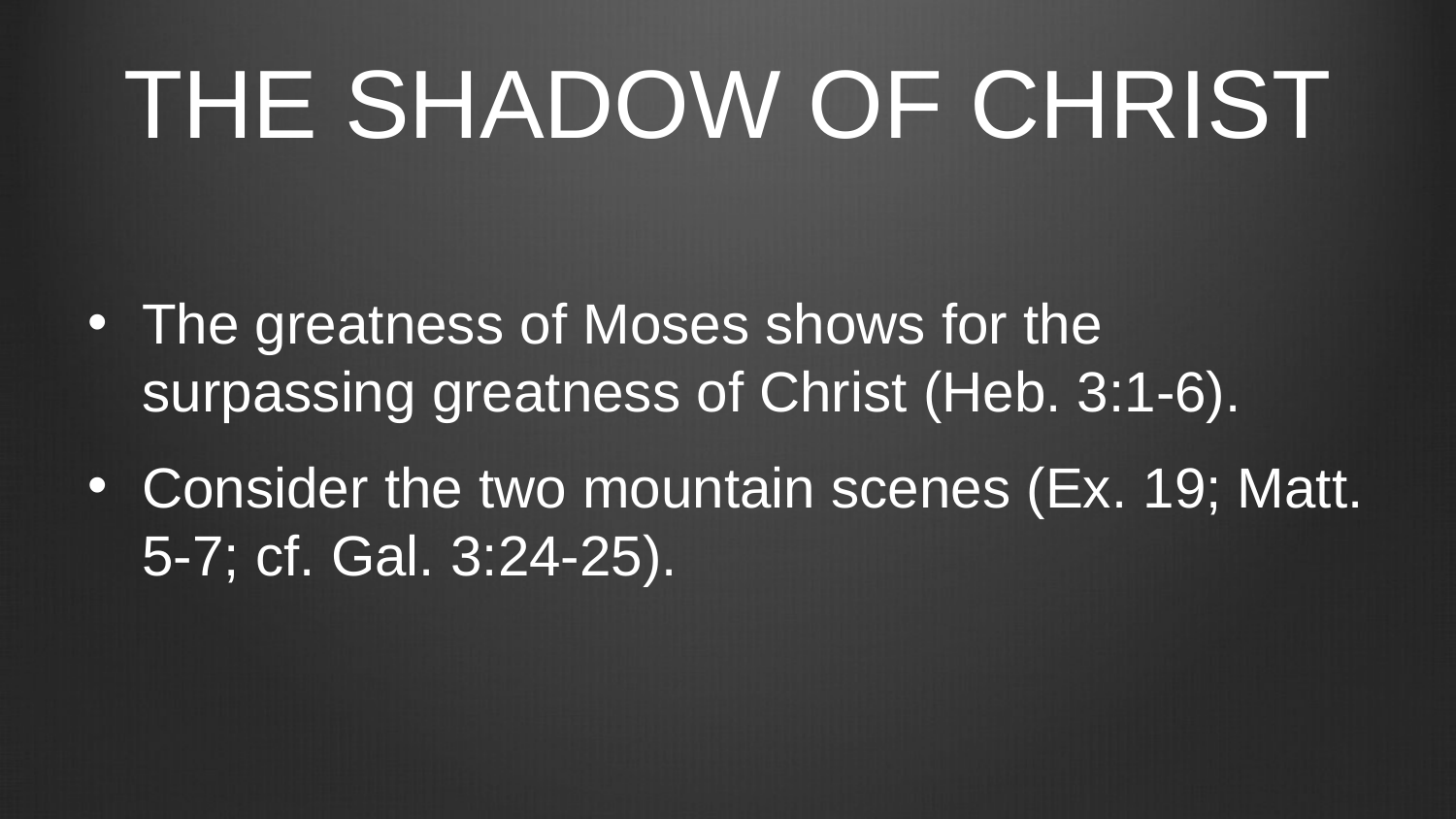

# The Shadow of Christ
The greatness of Moses shows for the surpassing greatness of Christ (Heb. 3:1-6).
Consider the two mountain scenes (Ex. 19; Matt. 5-7; cf. Gal. 3:24-25).